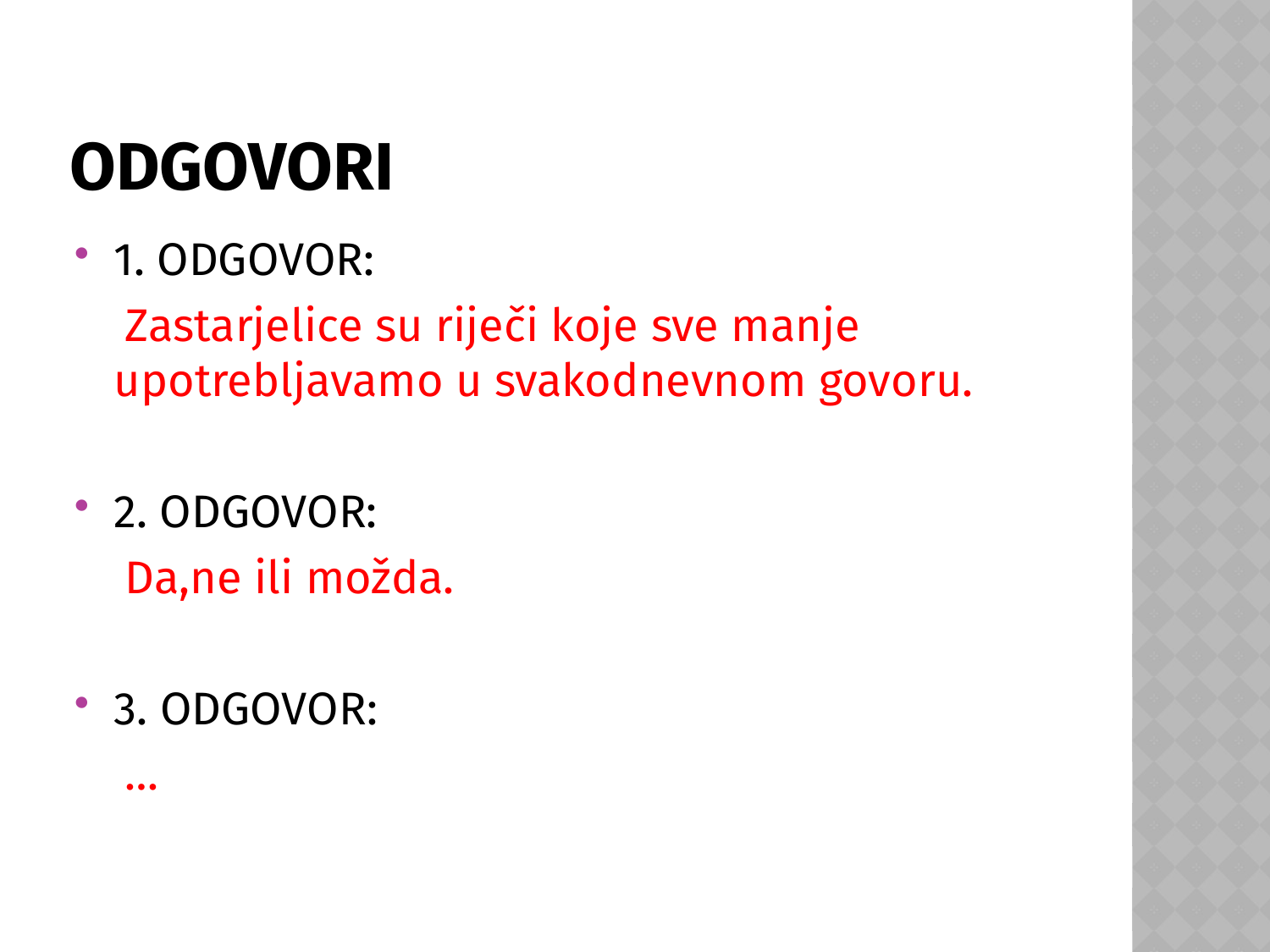

# ODGOVORI
1. ODGOVOR:
    Zastarjelice su riječi koje sve manje upotrebljavamo u svakodnevnom govoru.

2. ODGOVOR:
    Da,ne ili možda.

3. ODGOVOR:
    …